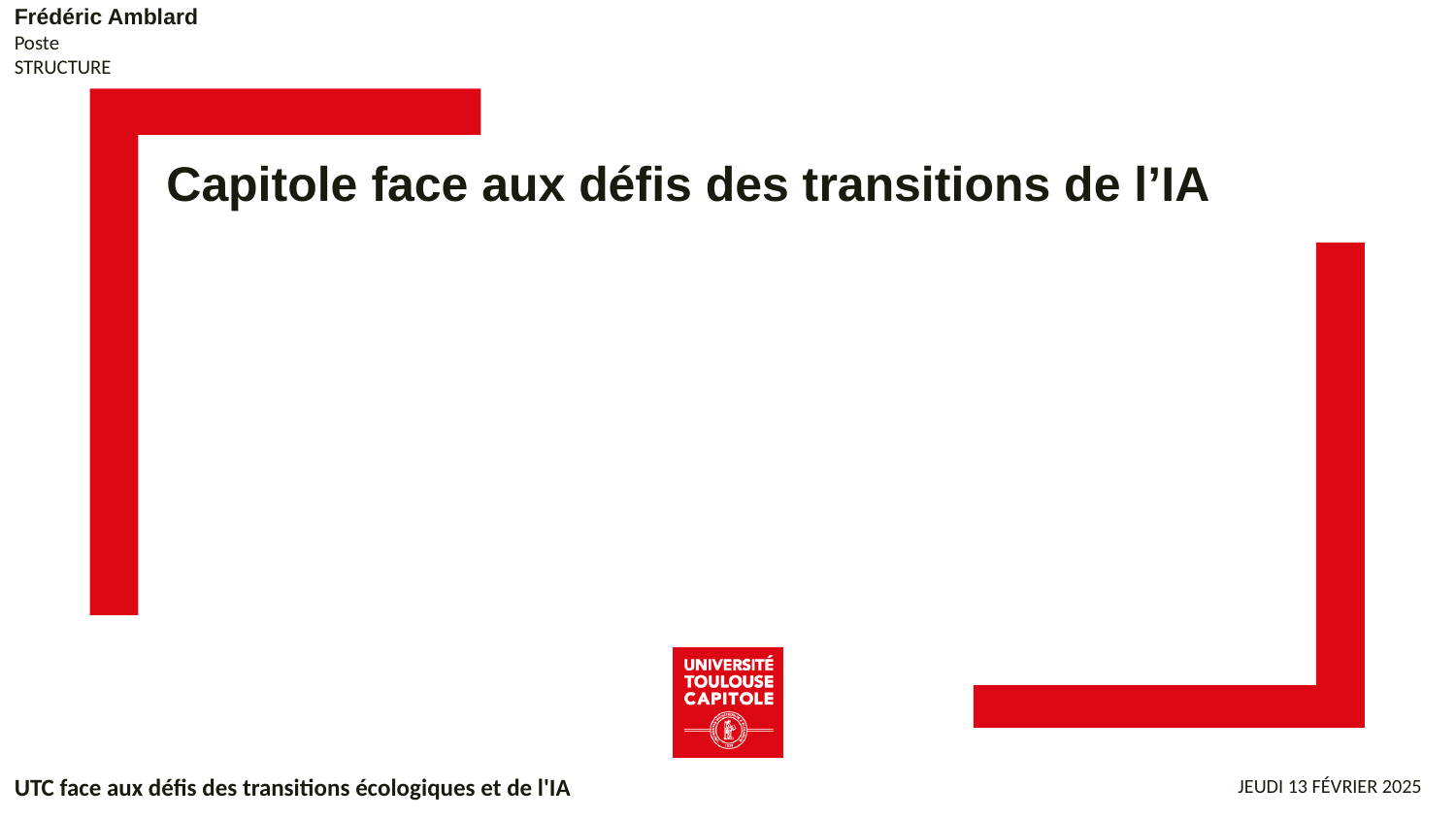

Frédéric Amblard
Poste
STRUCTURE

Capitole face aux défis des transitions de l’IA

UTC face aux défis des transitions écologiques et de l'IA
Jeudi 13 février 2025